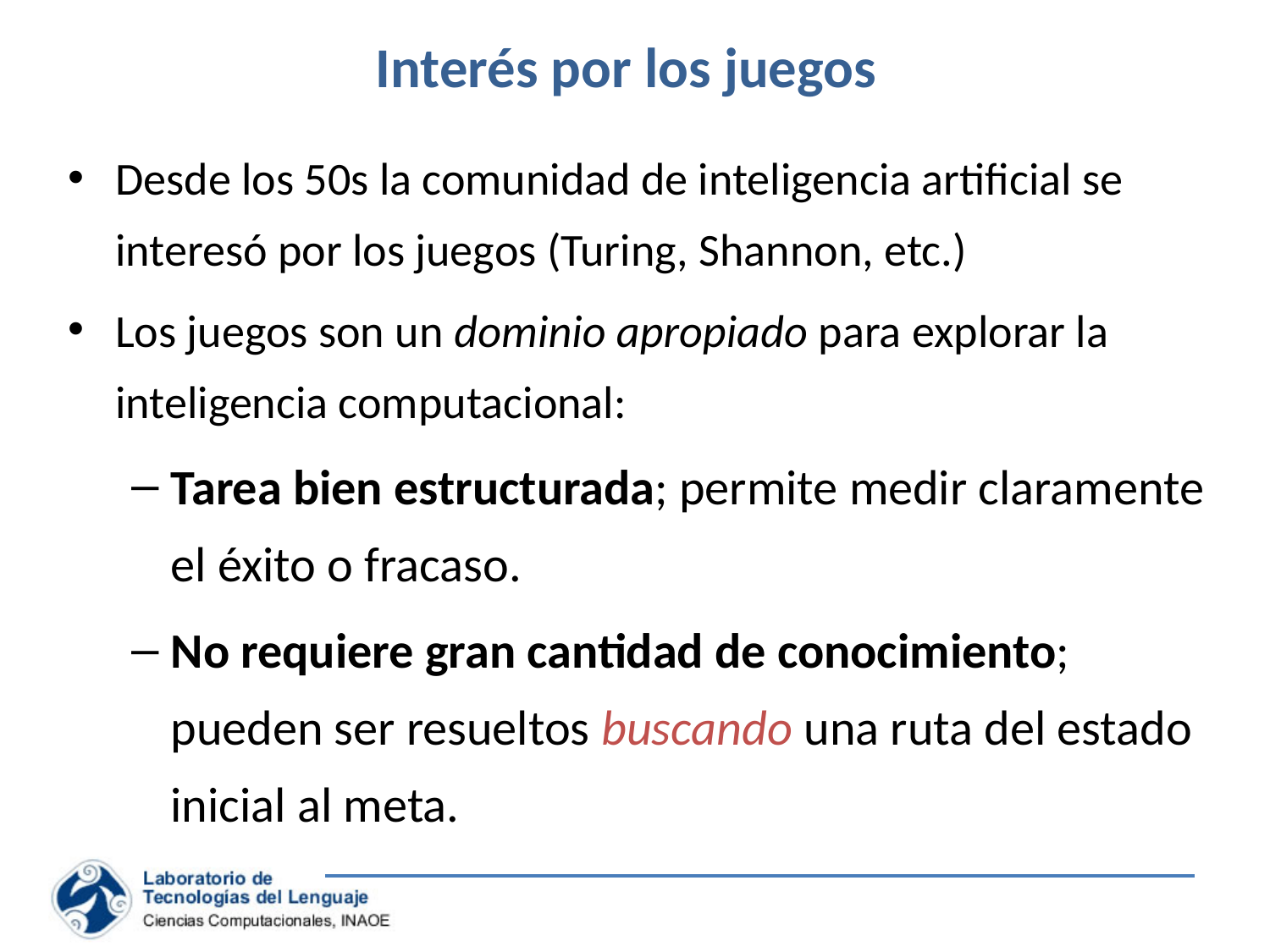

# Interés por los juegos
Desde los 50s la comunidad de inteligencia artificial se interesó por los juegos (Turing, Shannon, etc.)
Los juegos son un dominio apropiado para explorar la inteligencia computacional:
Tarea bien estructurada; permite medir claramente el éxito o fracaso.
No requiere gran cantidad de conocimiento; pueden ser resueltos buscando una ruta del estado inicial al meta.